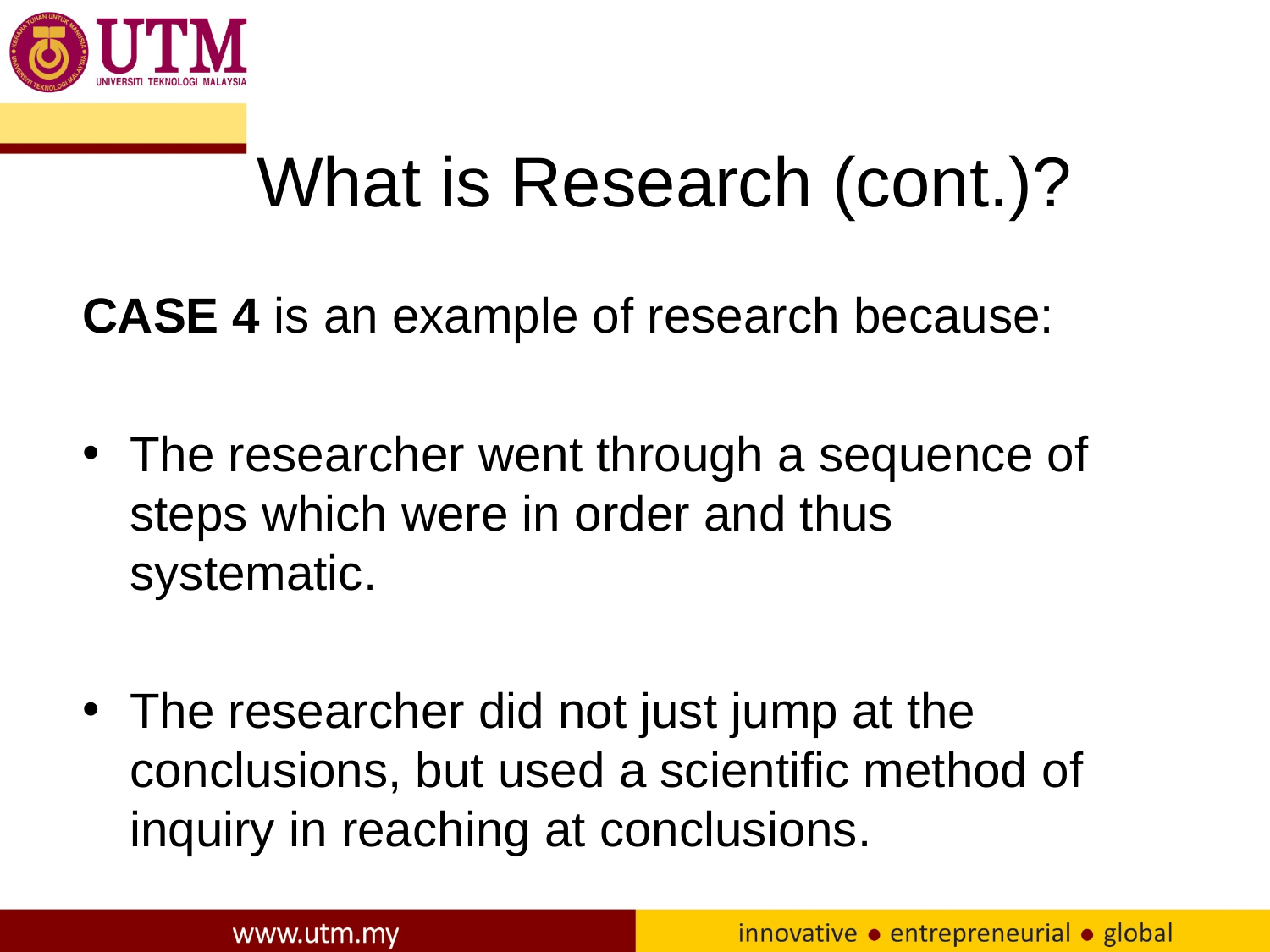

# What is Research (cont.)?
CASE 4 is an example of research because:

The researcher went through a sequence of steps which were in order and thus systematic.

The researcher did not just jump at the conclusions, but used a scientific method of inquiry in reaching at conclusions.